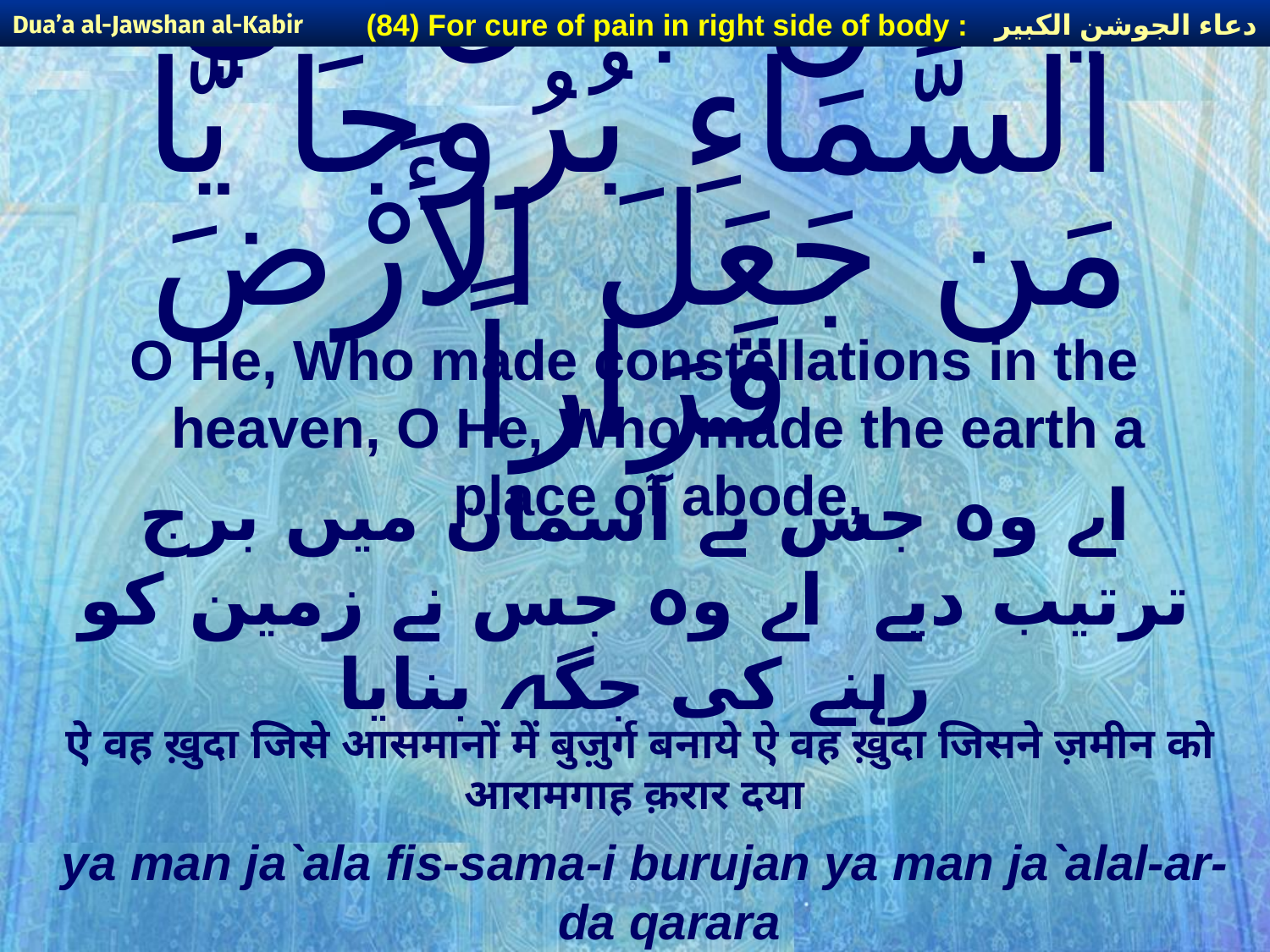

دعاء الجوشن الكبير
(84) For cure of pain in right side of body :
Dua’a al-Jawshan al-Kabir
# يَّا مَن جَعَلَ فِي السَّمَاءِ بُرُوجاً يَّا مَن جَعَلَ الأَرْضَ قَرَاراً
O He, Who made constellations in the heaven, O He, Who made the earth a place of abode,
اے وہ جس نے آسمان میں برج ترتیب دیے  اے وہ جس نے زمین کو رہنے کی جگہ بنایا
ऐ वह ख़ुदा जिसे आसमानों में बुज़ुर्ग बनाये ऐ वह ख़ुदा जिसने ज़मीन को आरामगाह क़रार दया
ya man ja`ala fis-sama-i burujan ya man ja`alal-ar-da qarara